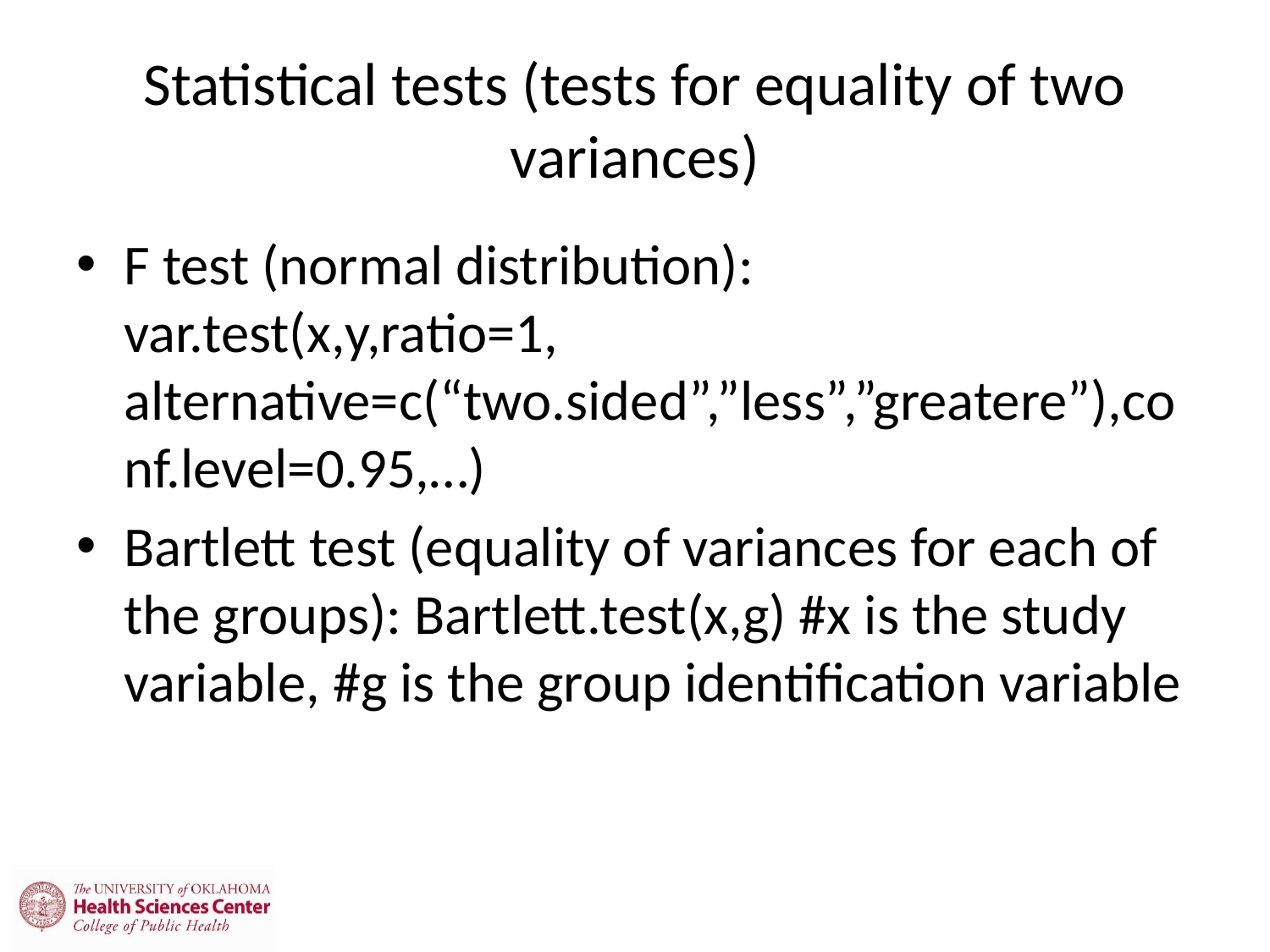

# Statistical tests (tests for equality of two variances)
F test (normal distribution): var.test(x,y,ratio=1, alternative=c(“two.sided”,”less”,”greatere”),conf.level=0.95,…)
Bartlett test (equality of variances for each of the groups): Bartlett.test(x,g) #x is the study variable, #g is the group identification variable